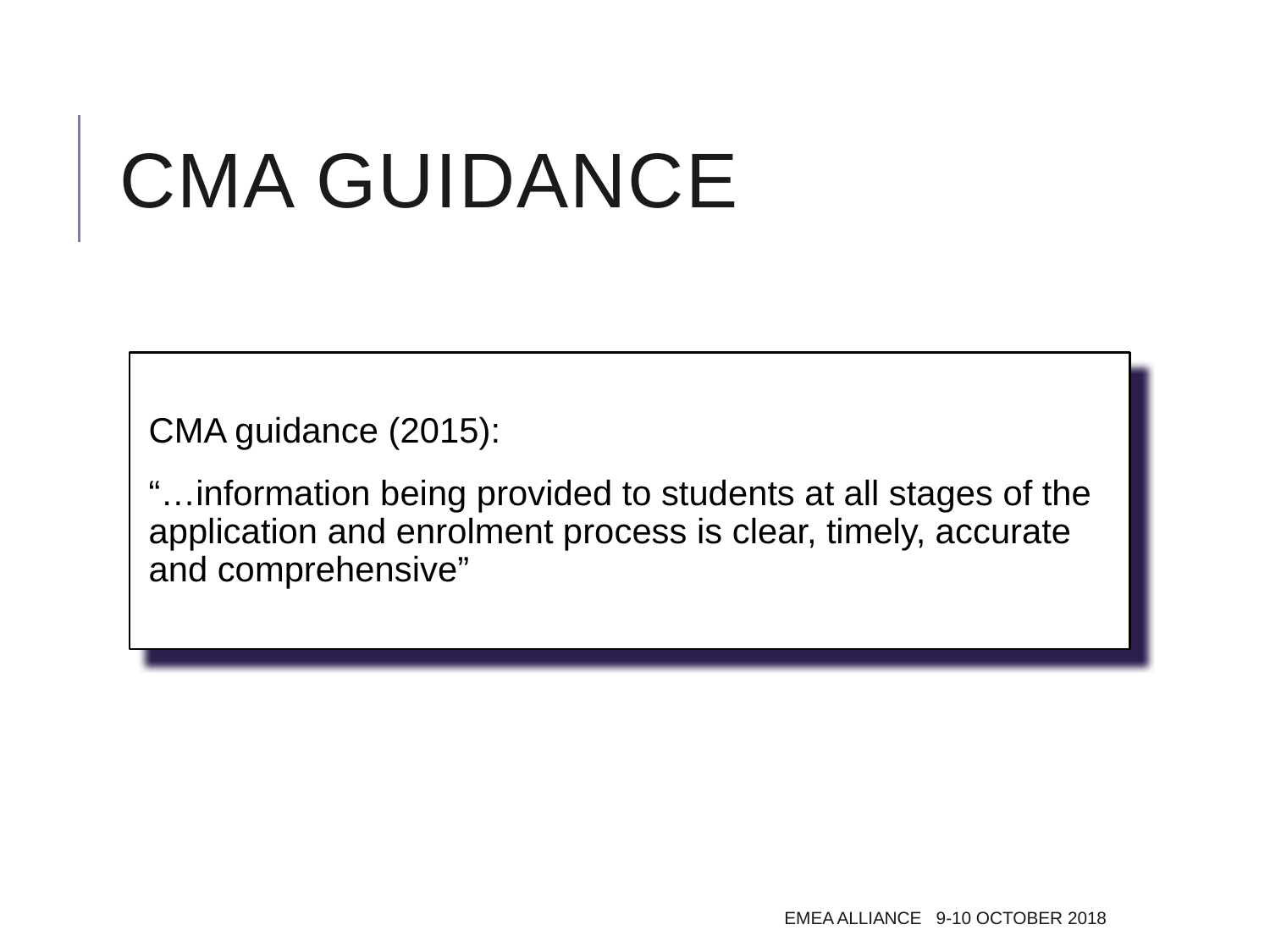

# cMA Guidance
CMA guidance (2015):
“…information being provided to students at all stages of the application and enrolment process is clear, timely, accurate and comprehensive”
EMEA Alliance   9-10 October 2018